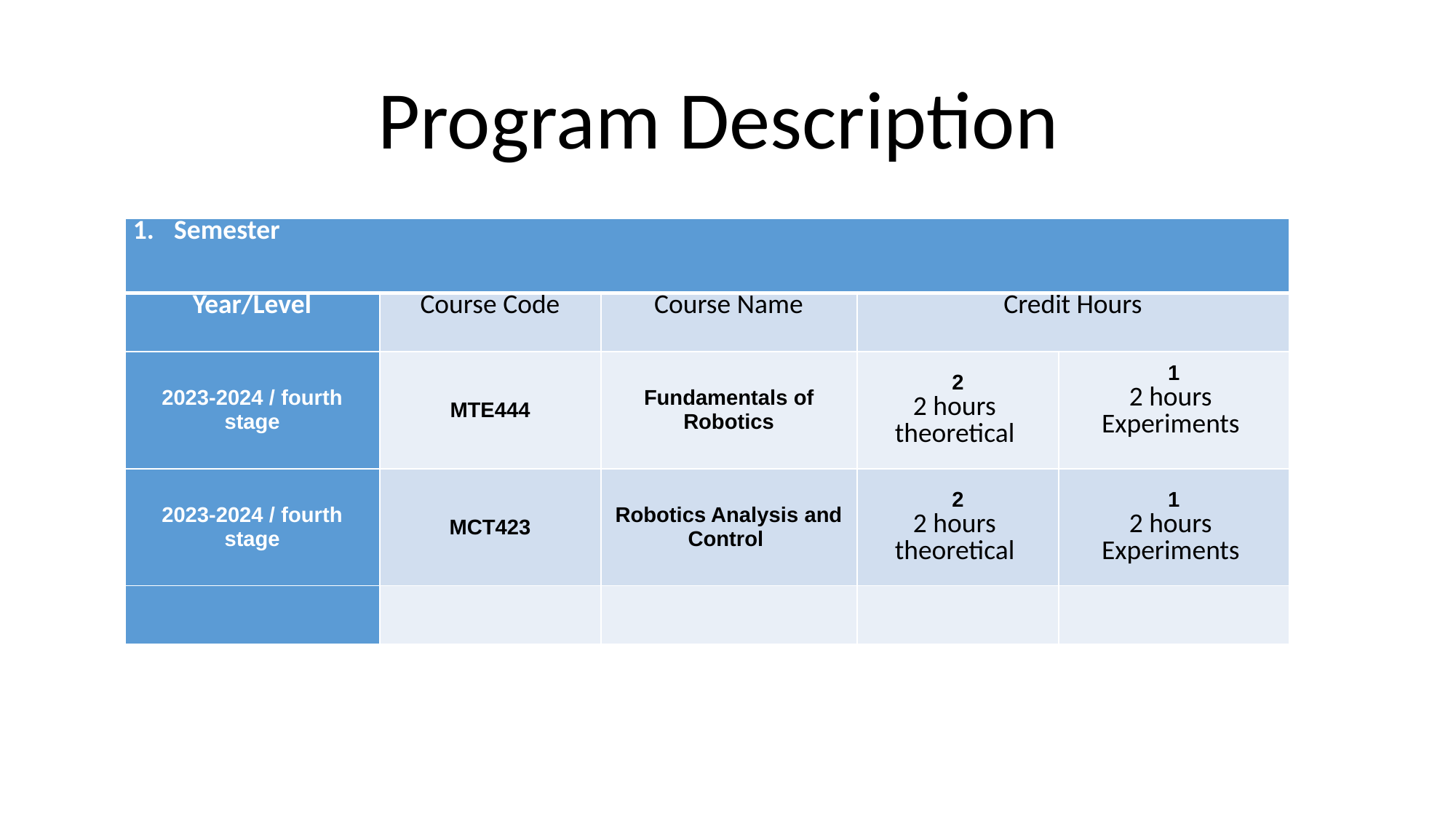

# Program Description
| Semester |  |  |  |  |
| --- | --- | --- | --- | --- |
| Year/Level | Course Code | Course Name | Credit Hours |  |
| 2023-2024 / fourth stage | MTE444 | Fundamentals of Robotics | 2 2 hours theoretical | 1 2 hours Experiments |
| 2023-2024 / fourth stage | MCT423 | Robotics Analysis and Control | 2 2 hours theoretical | 1 2 hours Experiments |
|  |  |  |  |  |